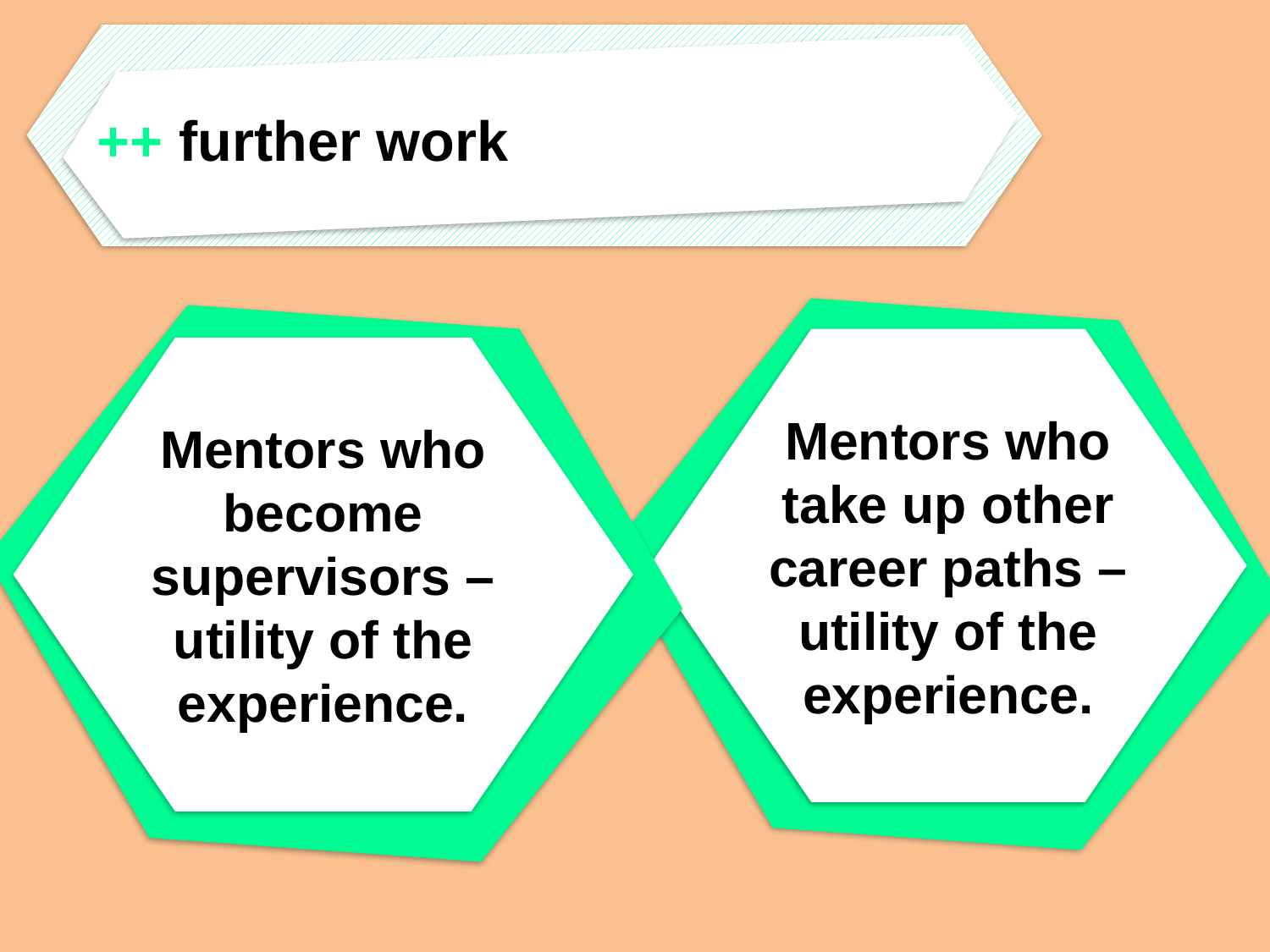

++ further work

Mentors who take up other career paths – utility of the experience.
Mentors who become supervisors – utility of the experience.